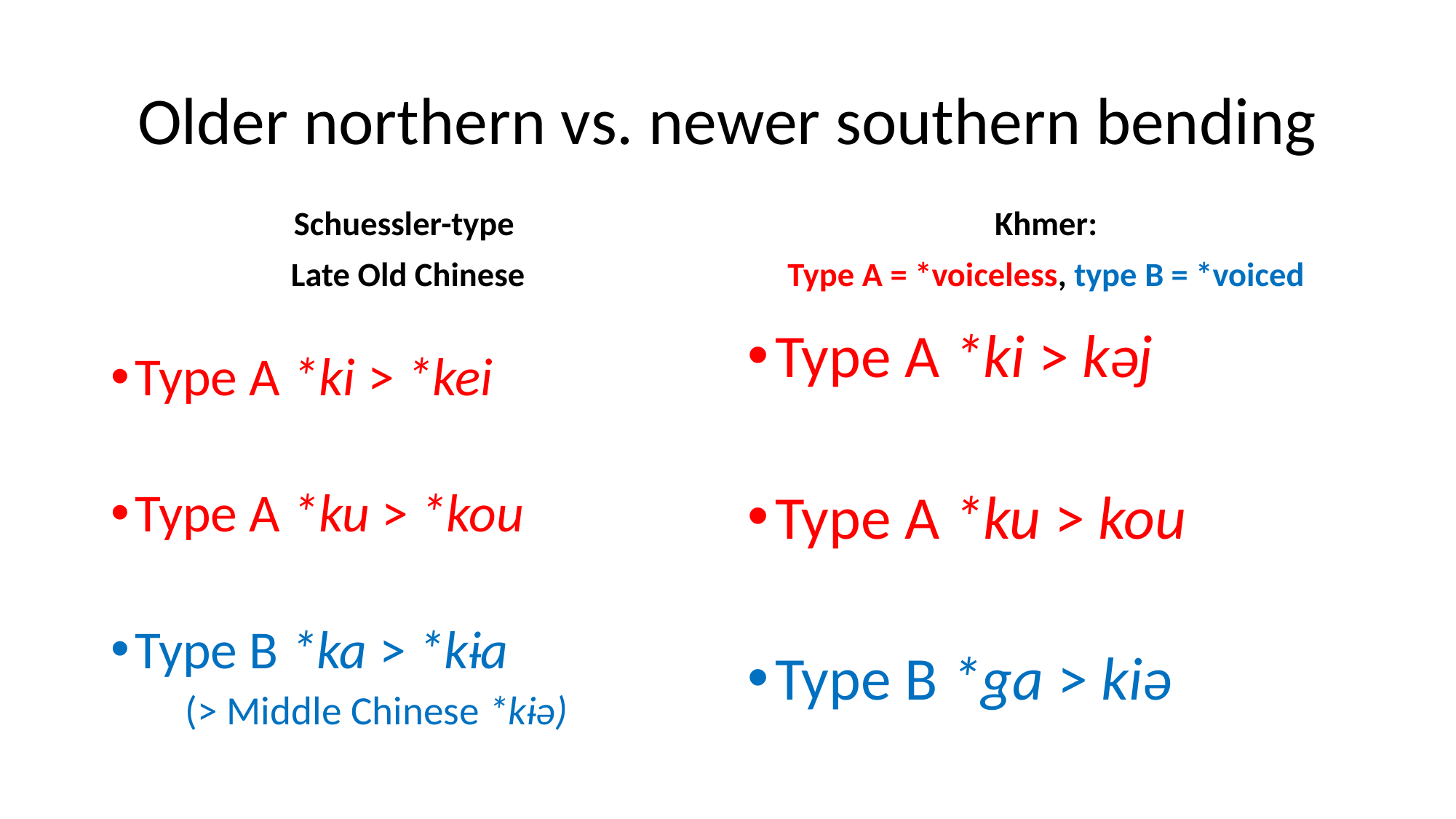

# Older northern vs. newer southern bending
Schuessler-type
Late Old Chinese
Khmer:
Type A = *voiceless, type B = *voiced

Type A *ki > *kei

Type A *ku > *kou

Type B *ka > *kɨa
	(> Middle Chinese *kɨə)
Type A *ki > kəj

Type A *ku > kou

Type B *ga > kiə